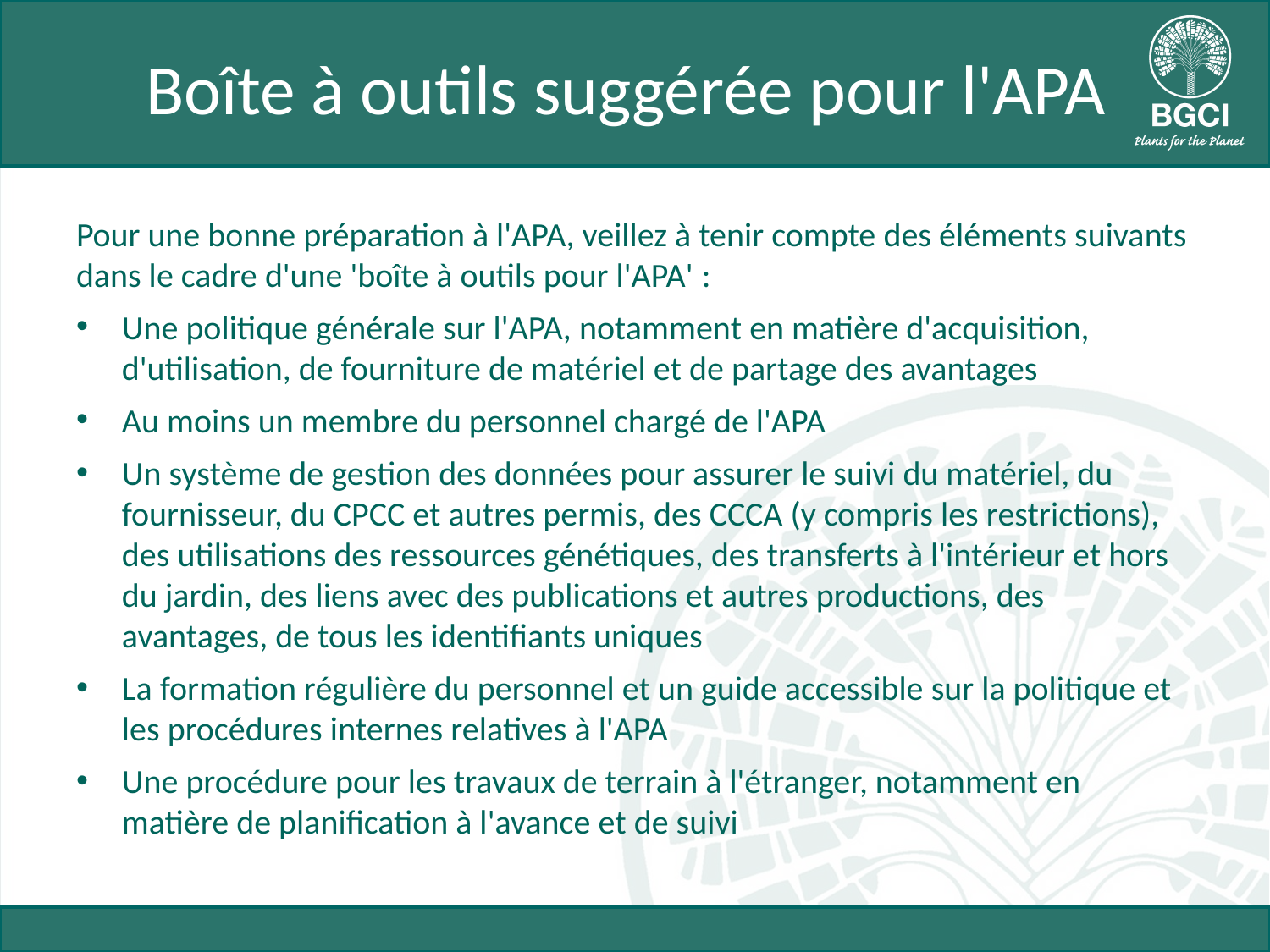

# Boîte à outils suggérée pour l'APA
Pour une bonne préparation à l'APA, veillez à tenir compte des éléments suivants dans le cadre d'une 'boîte à outils pour l'APA' :
Une politique générale sur l'APA, notamment en matière d'acquisition, d'utilisation, de fourniture de matériel et de partage des avantages
Au moins un membre du personnel chargé de l'APA
Un système de gestion des données pour assurer le suivi du matériel, du fournisseur, du CPCC et autres permis, des CCCA (y compris les restrictions), des utilisations des ressources génétiques, des transferts à l'intérieur et hors du jardin, des liens avec des publications et autres productions, des avantages, de tous les identifiants uniques
La formation régulière du personnel et un guide accessible sur la politique et les procédures internes relatives à l'APA
Une procédure pour les travaux de terrain à l'étranger, notamment en matière de planification à l'avance et de suivi